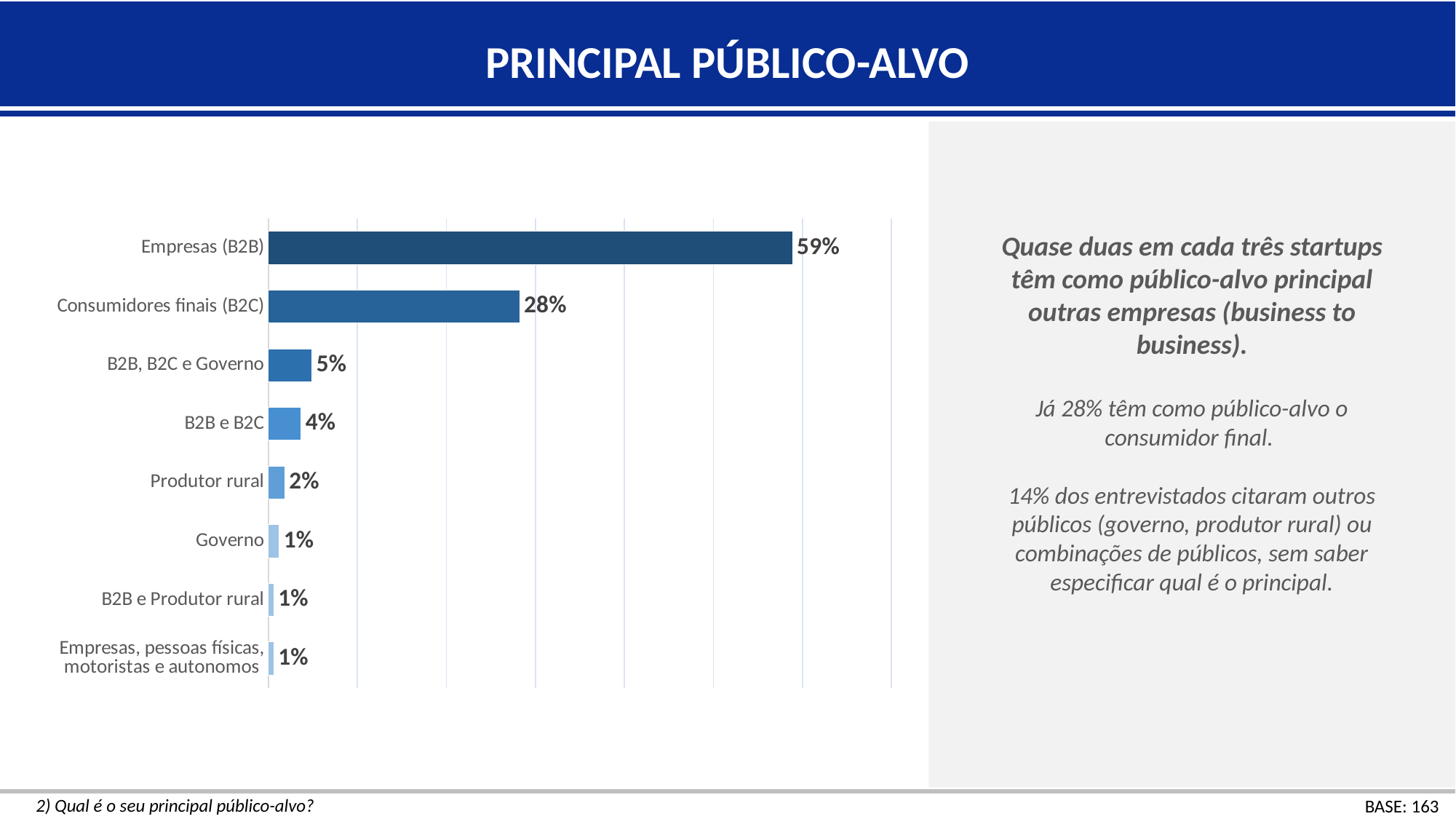

PRINCIPAL PÚBLICO-ALVO

### Chart

| Category | Série 1 |
|---|---|
| Empresas (B2B) | 0.588957055214724 |
| Consumidores finais (B2C) | 0.2822085889570552 |
| B2B, B2C e Governo | 0.049079754601226995 |
| B2B e B2C | 0.03680981595092025 |
| Produtor rural | 0.018404907975460124 |
| Governo | 0.012269938650306749 |
| B2B e Produtor rural | 0.006134969325153374 |
| Empresas, pessoas físicas, motoristas e autonomos | 0.006134969325153374 |
Quase duas em cada três startups têm como público-alvo principal outras empresas (business to business).

Já 28% têm como público-alvo o consumidor final.

14% dos entrevistados citaram outros públicos (governo, produtor rural) ou combinações de públicos, sem saber especificar qual é o principal.

2) Qual é o seu principal público-alvo?
BASE: 163